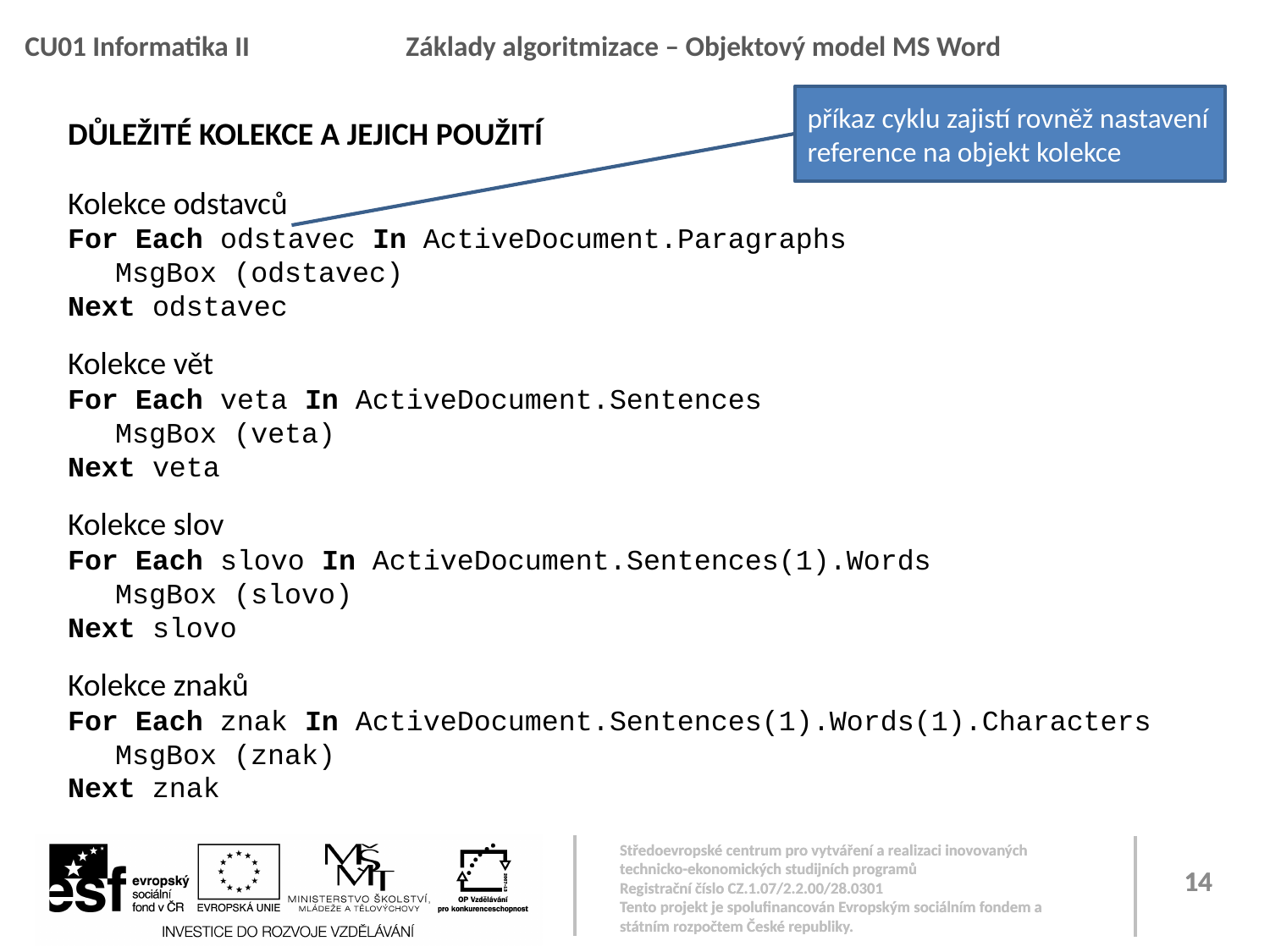

příkaz cyklu zajistí rovněž nastavení reference na objekt kolekce
# Důležité kolekce a jejich použití
Kolekce odstavců
For Each odstavec In ActiveDocument.Paragraphs
	MsgBox (odstavec)
Next odstavec
Kolekce vět
For Each veta In ActiveDocument.Sentences
	MsgBox (veta)
Next veta
Kolekce slov
For Each slovo In ActiveDocument.Sentences(1).Words
	MsgBox (slovo)
Next slovo
Kolekce znaků
For Each znak In ActiveDocument.Sentences(1).Words(1).Characters
	MsgBox (znak)
Next znak